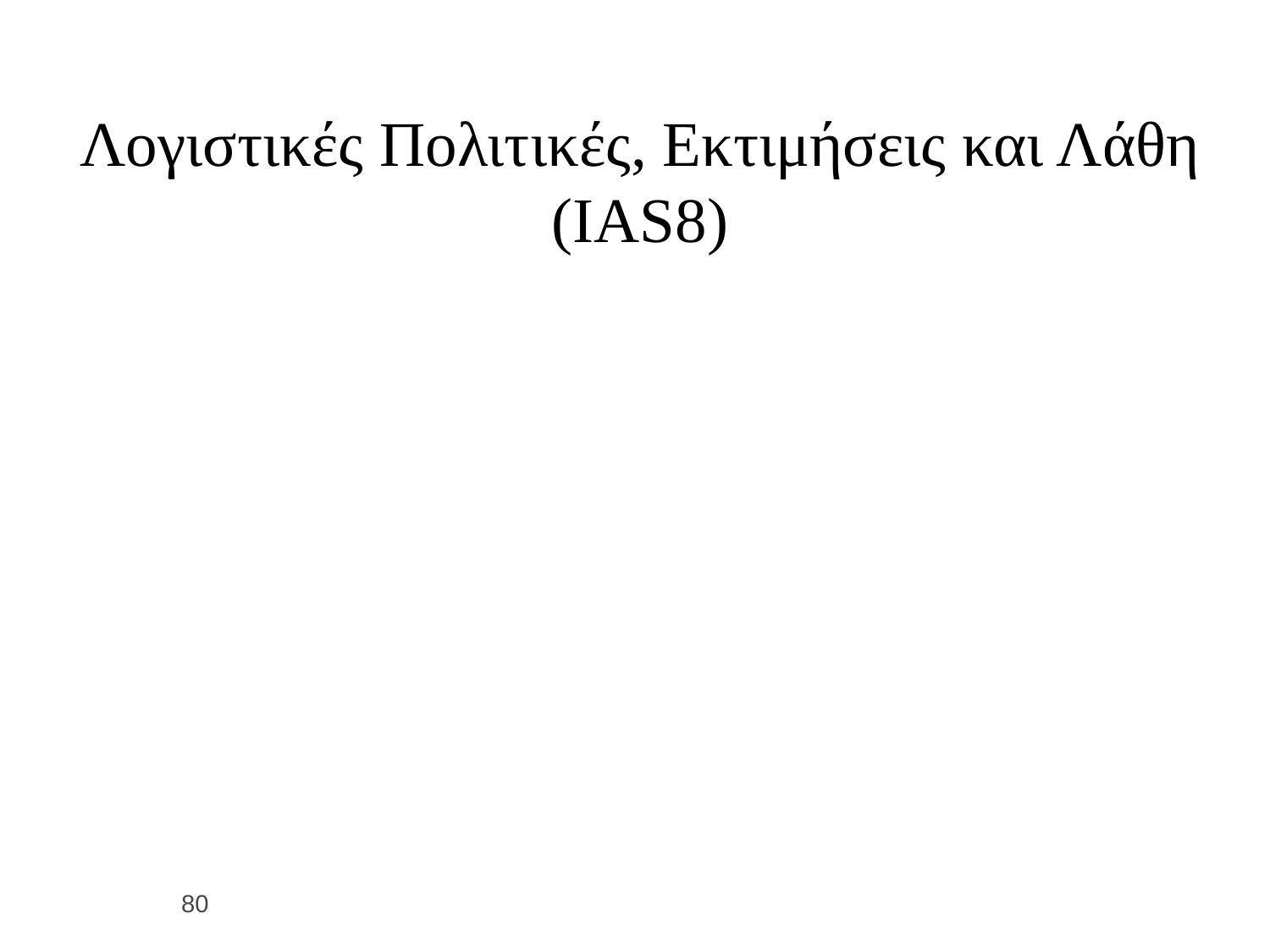

# Λογιστικές Πολιτικές, Εκτιμήσεις και Λάθη (IAS8)
80